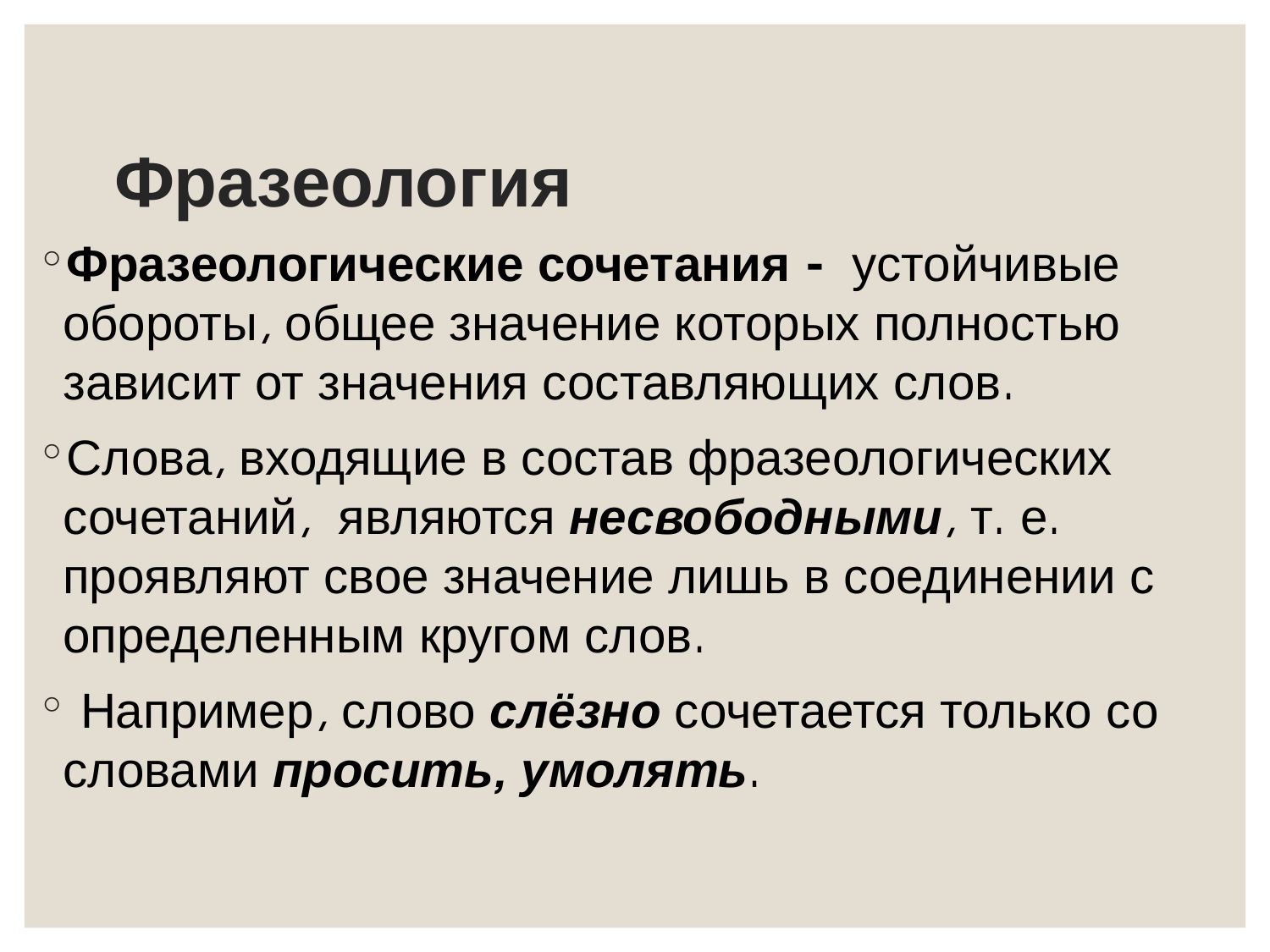

# Фразеология
Фразеологические сочетания -  устойчивые обороты, общее значение которых полностью зависит от значения составляющих слов.
Слова, входящие в состав фразеологических сочетаний,  являются несвободными, т. е. проявляют свое значение лишь в соединении с определенным кругом слов.
 Например, слово слёзно сочетается только со словами просить, умолять.